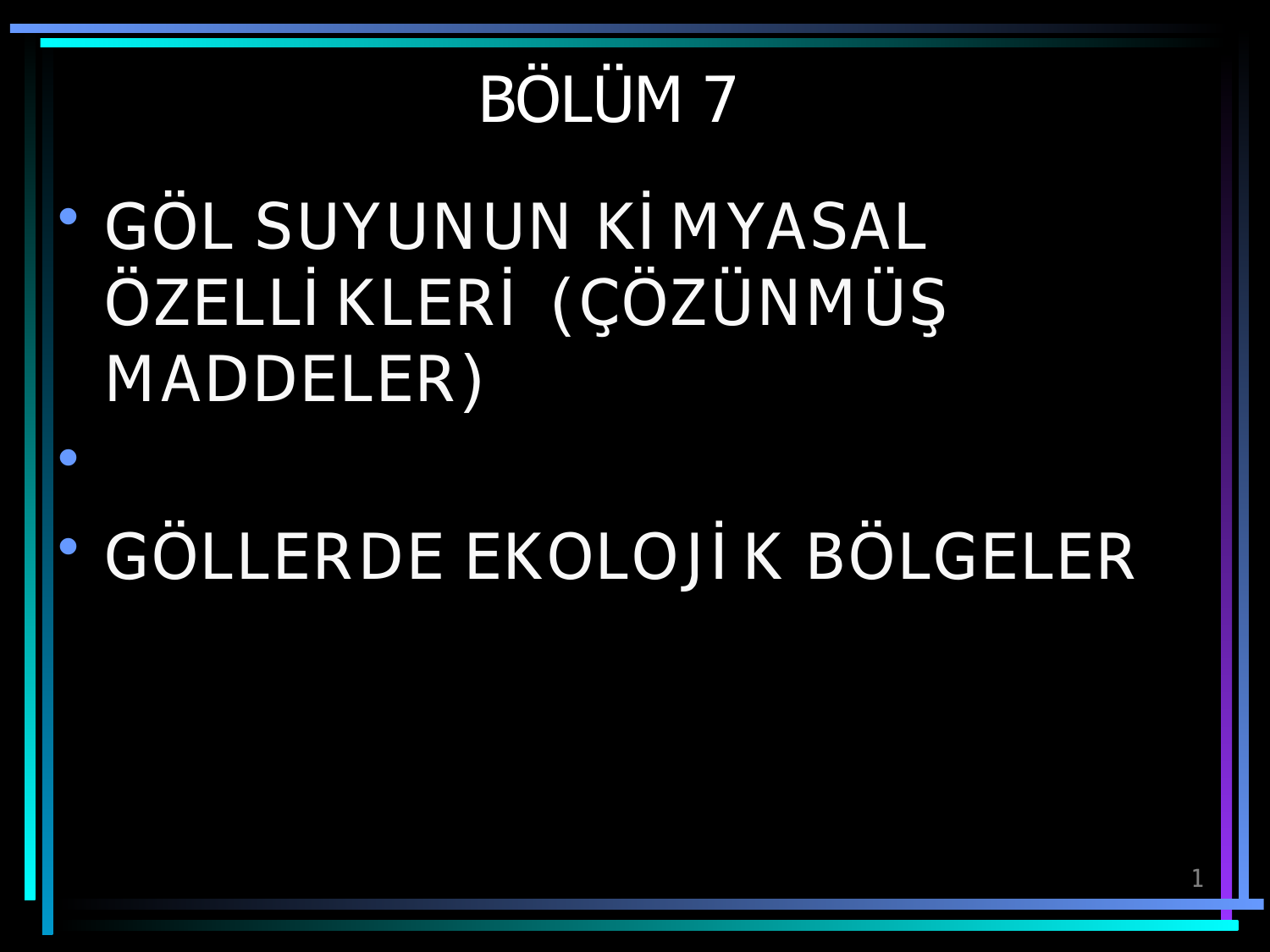

# BÖLÜM 7
GÖL SUYUNUN KİMYASAL ÖZELLİKLERİ (ÇÖZÜNMÜŞ MADDELER)

GÖLLERDE EKOLOJİK BÖLGELER
1